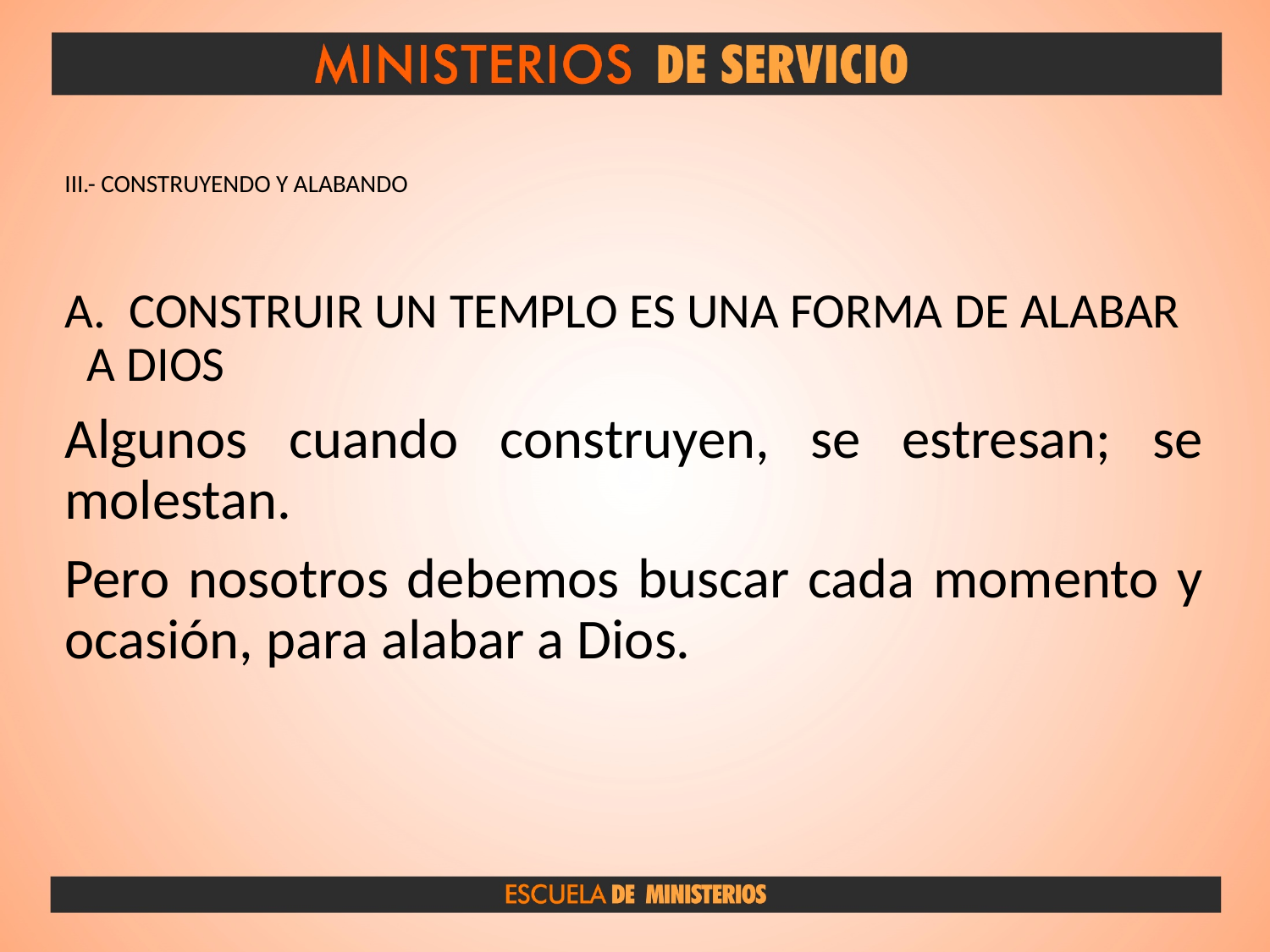

# III.- CONSTRUYENDO Y ALABANDO
A.  CONSTRUIR UN TEMPLO ES UNA FORMA DE ALABAR     A DIOS
Algunos cuando construyen, se estresan; se molestan.
Pero nosotros debemos buscar cada momento y ocasión, para alabar a Dios.